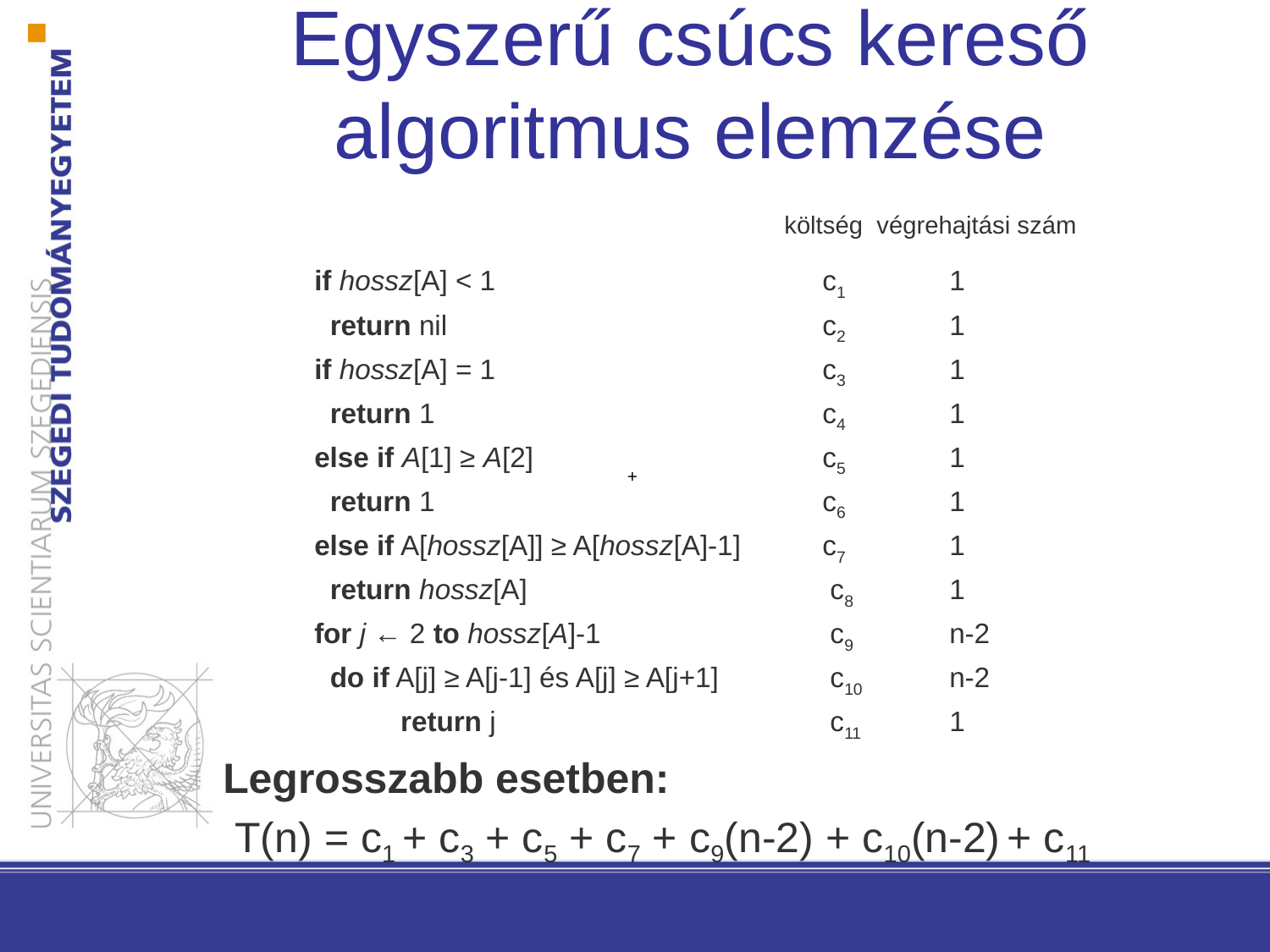

Egyszerű csúcs kereső algoritmus elemzése
				          költség  végrehajtási szám
	if hossz[A] < 1			c1	1
	  return nil			c2	1
	if hossz[A] = 1			c3	1
	  return 1				c4	1
	else if A[1] ≥ A[2]			c5	1
	  return 1				c6	1
	else if A[hossz[A]] ≥ A[hossz[A]-1]	c7	1
	  return hossz[A]			 c8	1
	for j ← 2 to hossz[A]-1		 c9	n-2
	  do if A[j] ≥ A[j-1] és A[j] ≥ A[j+1]	 c10	n-2
	           return j			 c11	1
   Legrosszabb esetben:
    T(n) = c1 + c3 + c5 + c7 + c9(n-2) + c10(n-2) + c11
+